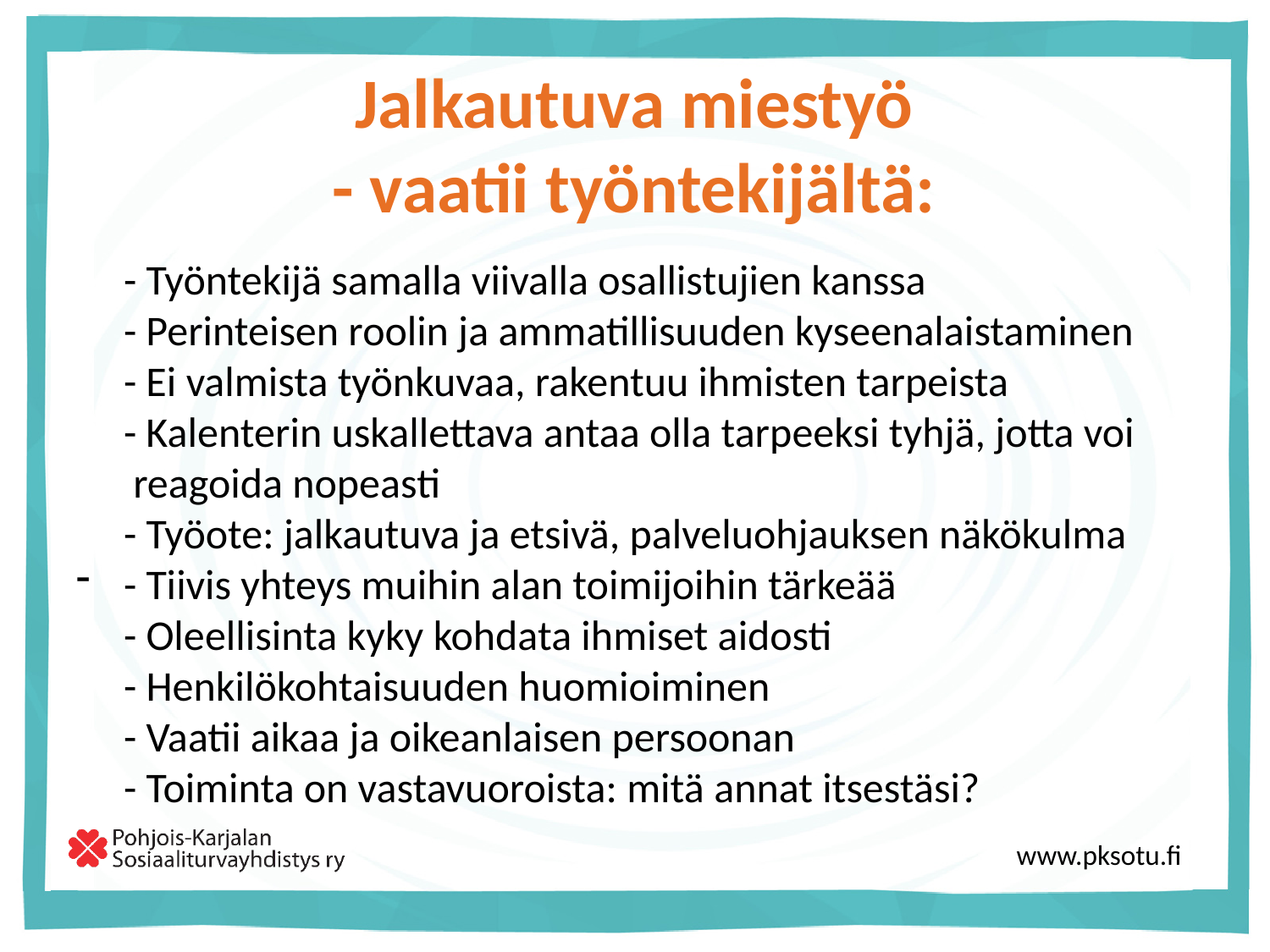

# Jalkautuva miestyö - vaatii työntekijältä:
     - Työntekijä samalla viivalla osallistujien kanssa
     - Perinteisen roolin ja ammatillisuuden kyseenalaistaminen
     - Ei valmista työnkuvaa, rakentuu ihmisten tarpeista
     - Kalenterin uskallettava antaa olla tarpeeksi tyhjä, jotta voi
      reagoida nopeasti
     - Työote: jalkautuva ja etsivä, palveluohjauksen näkökulma
- Tiivis yhteys muihin alan toimijoihin tärkeää
- Oleellisinta kyky kohdata ihmiset aidosti
- Henkilökohtaisuuden huomioiminen
- Vaatii aikaa ja oikeanlaisen persoonan
- Toiminta on vastavuoroista: mitä annat itsestäsi?